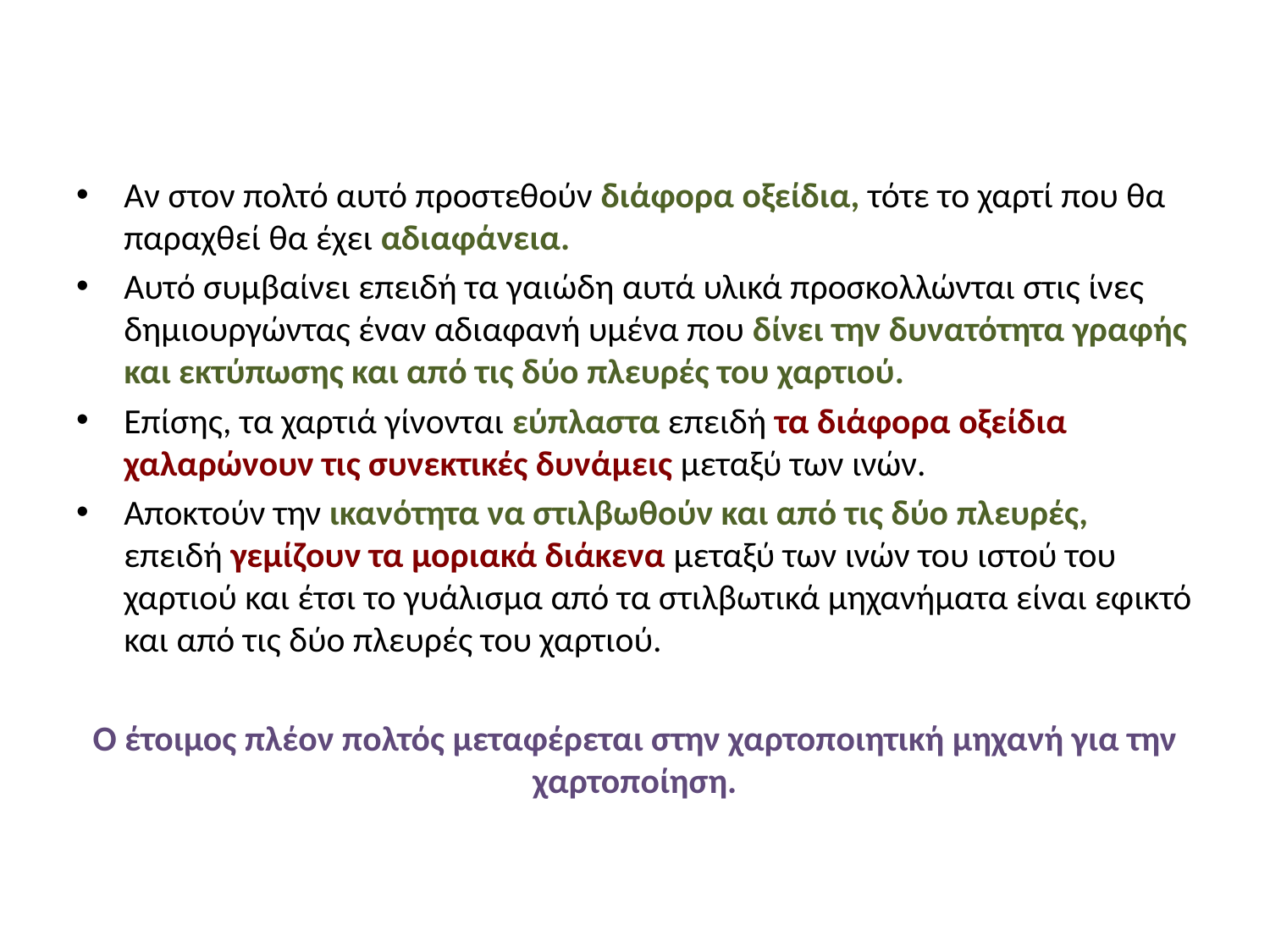

#
Αν στον πολτό αυτό προστεθούν διάφορα οξείδια, τότε το χαρτί που θα παραχθεί θα έχει αδιαφάνεια.
Αυτό συμβαίνει επειδή τα γαιώδη αυτά υλικά προσκολλώνται στις ίνες δημιουργώντας έναν αδιαφανή υμένα που δίνει την δυνατότητα γραφής και εκτύπωσης και από τις δύο πλευρές του χαρτιού.
Επίσης, τα χαρτιά γίνονται εύπλαστα επειδή τα διάφορα οξείδια χαλαρώνουν τις συνεκτικές δυνάμεις μεταξύ των ινών.
Αποκτούν την ικανότητα να στιλβωθούν και από τις δύο πλευρές, επειδή γεμίζουν τα μοριακά διάκενα μεταξύ των ινών του ιστού του χαρτιού και έτσι το γυάλισμα από τα στιλβωτικά μηχανήματα είναι εφικτό και από τις δύο πλευρές του χαρτιού.

Ο έτοιμος πλέον πολτός μεταφέρεται στην χαρτοποιητική μηχανή για την χαρτοποίηση.